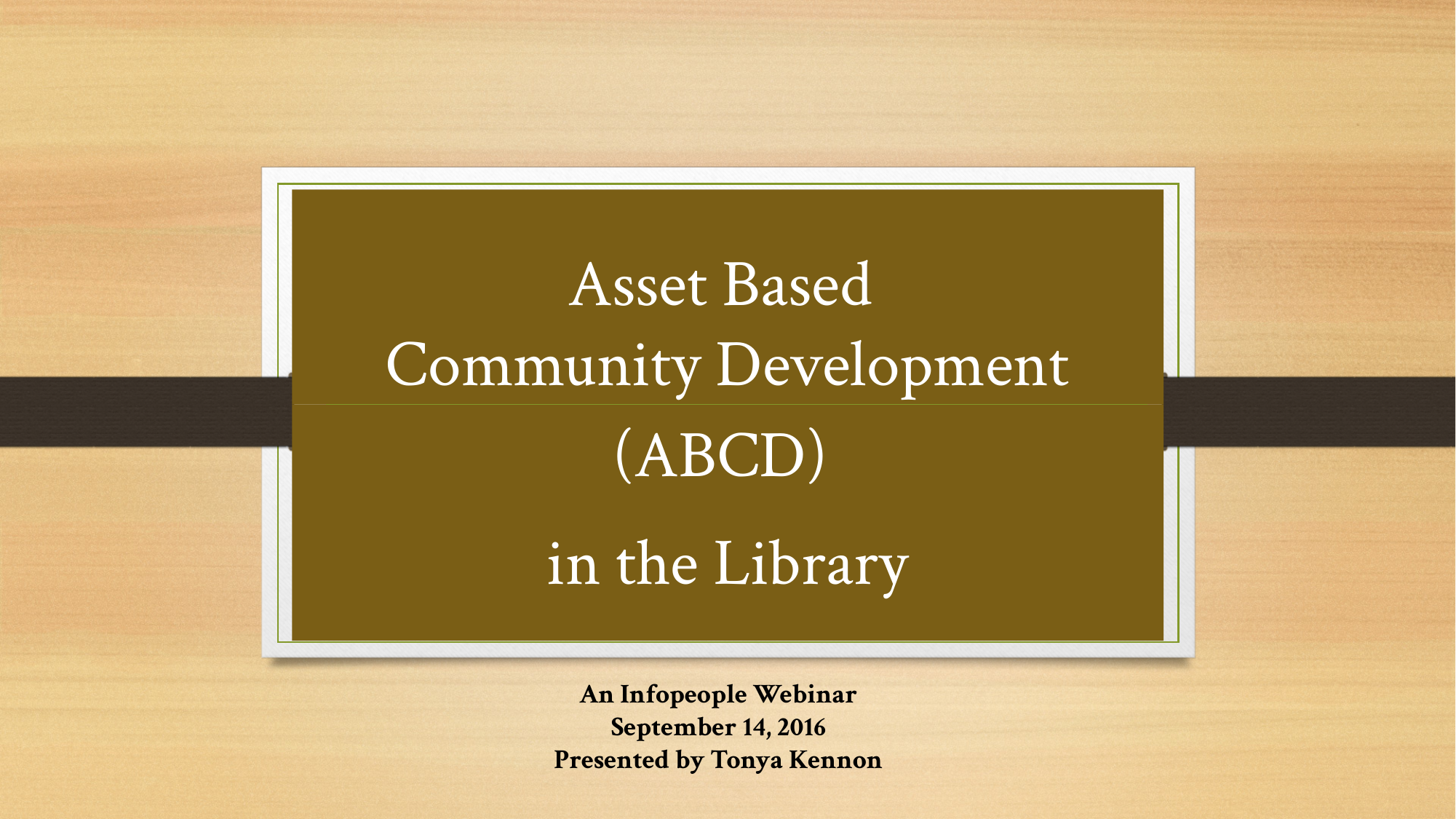

# Asset Based Community Development
(ABCD)
in the Library
An Infopeople Webinar
September 14, 2016
Presented by Tonya Kennon